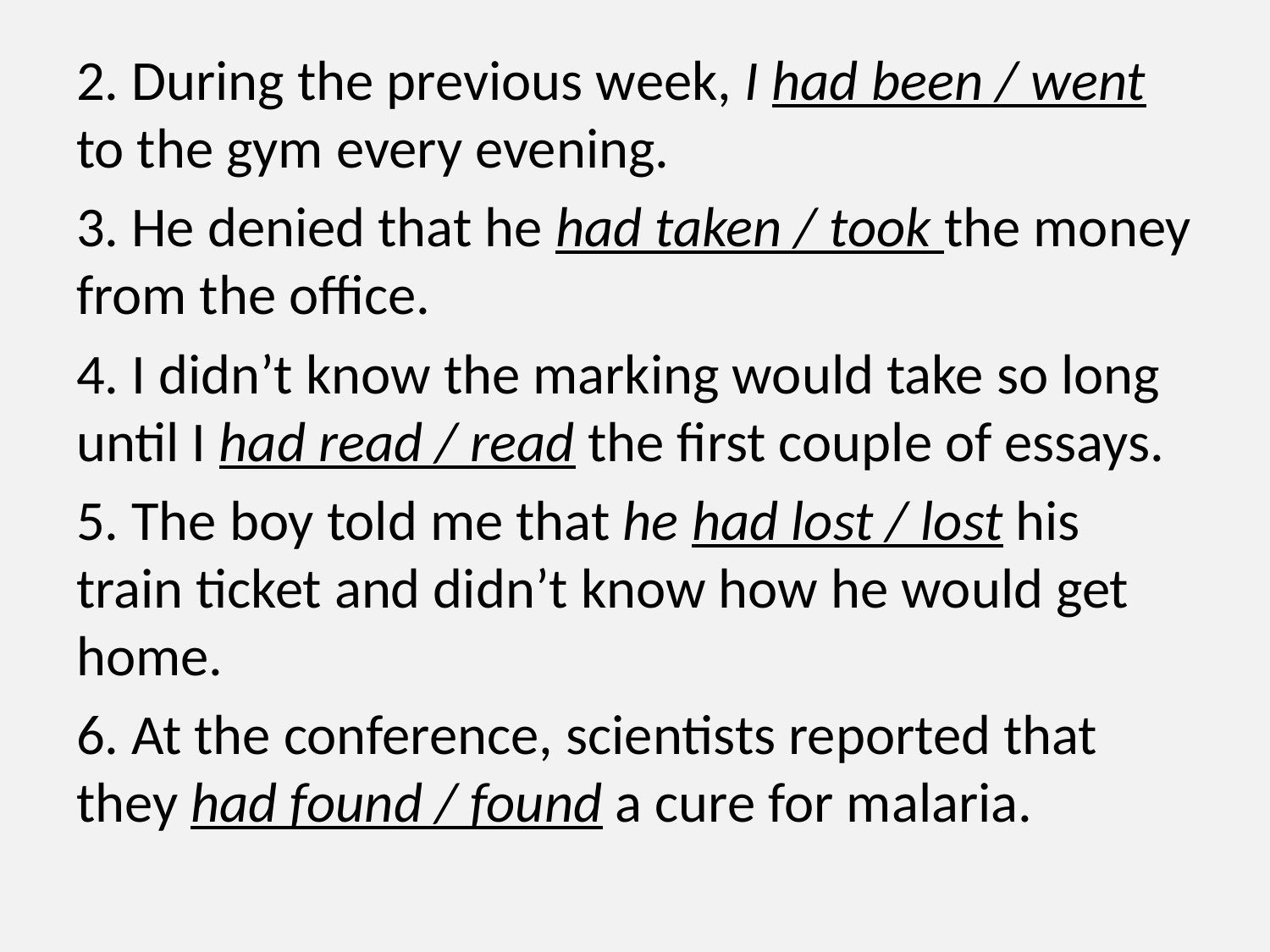

2. During the previous week, I had been / went to the gym every evening.
3. He denied that he had taken / took the money from the office.
4. I didn’t know the marking would take so long until I had read / read the first couple of essays.
5. The boy told me that he had lost / lost his train ticket and didn’t know how he would get home.
6. At the conference, scientists reported that they had found / found a cure for malaria.